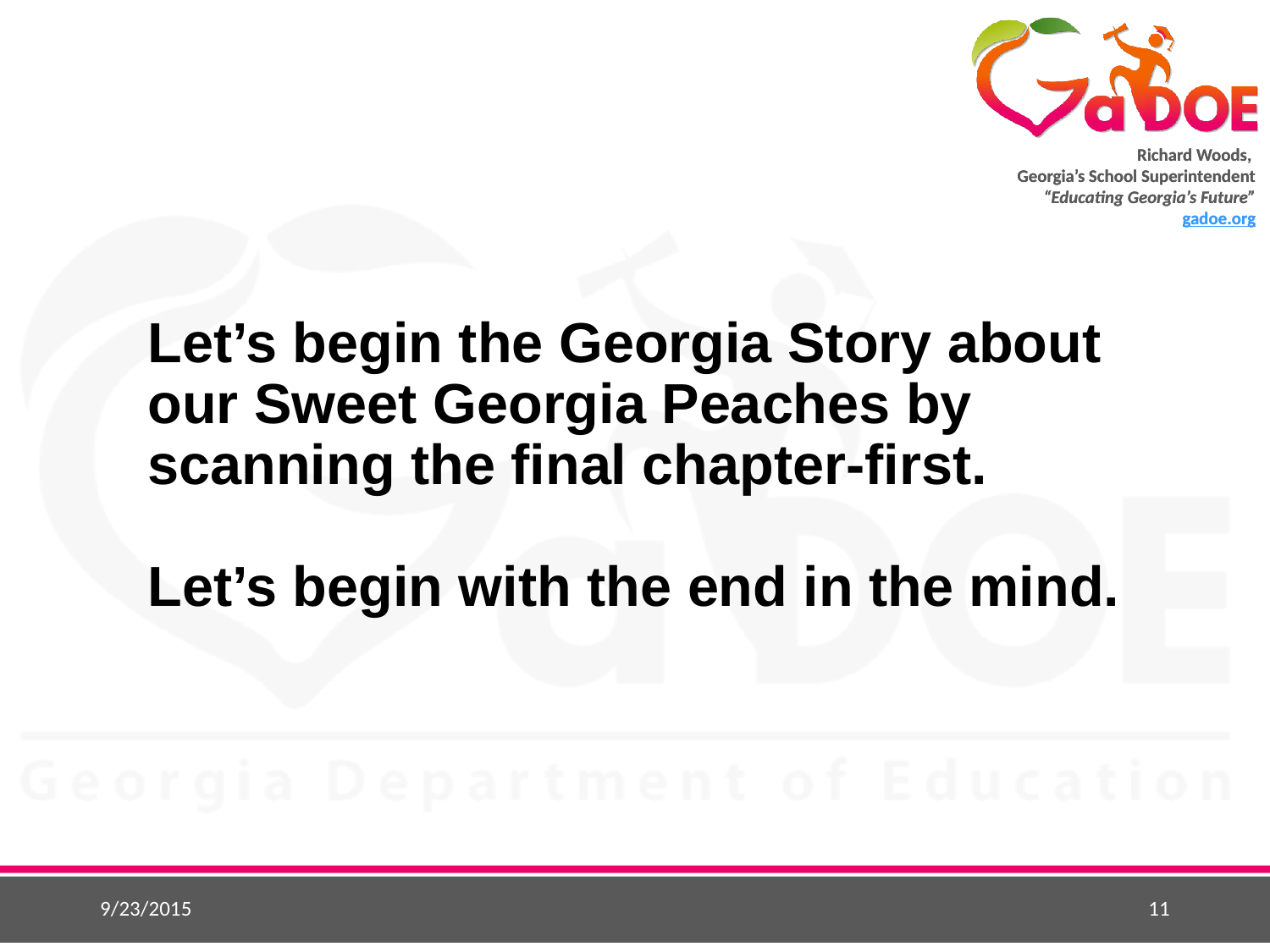

# Let’s begin the Georgia Story about our Sweet Georgia Peaches by scanning the final chapter-first. Let’s begin with the end in the mind.
9/23/2015
11